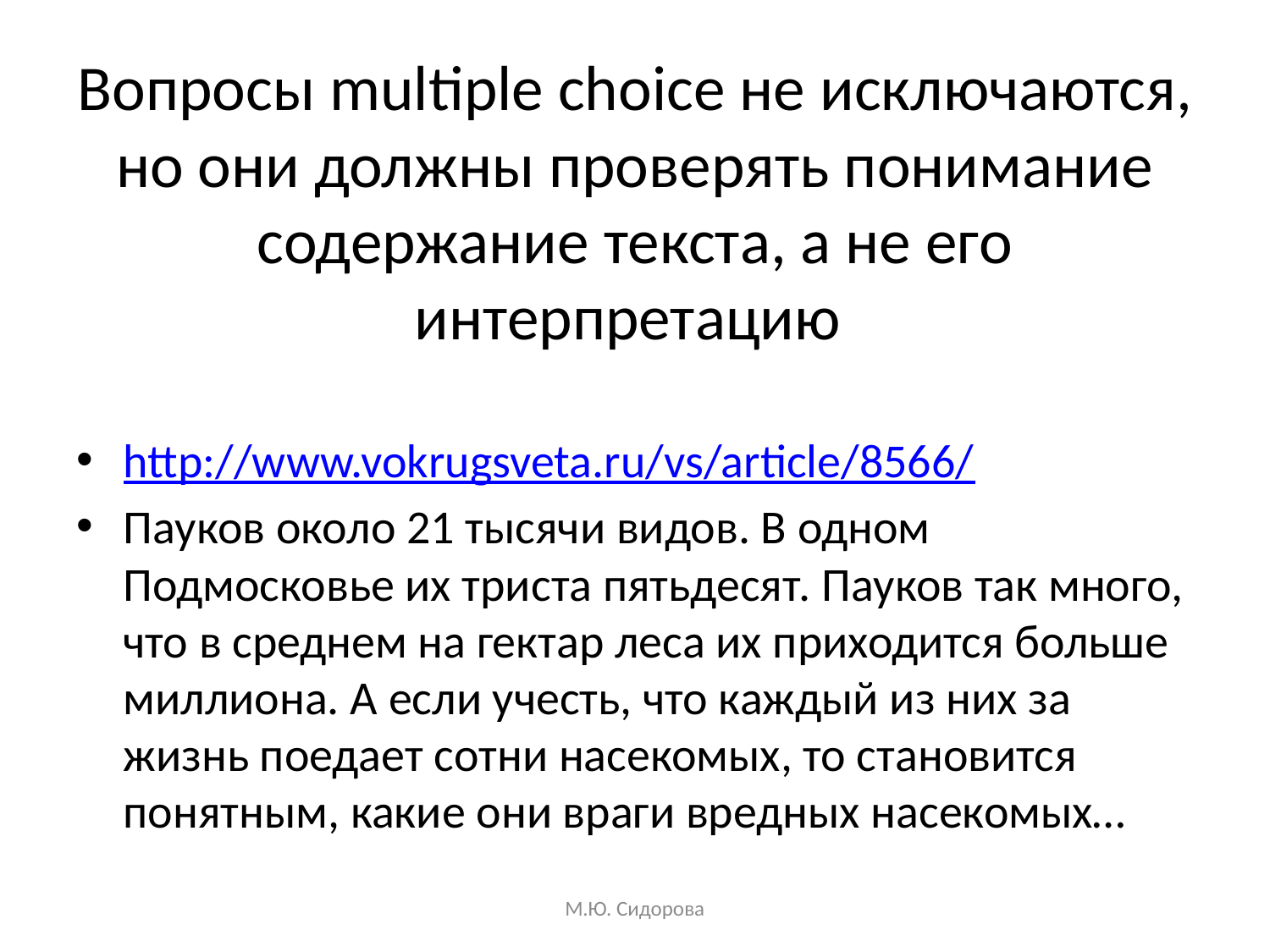

# Вопросы multiple choice не исключаются, но они должны проверять понимание содержание текста, а не его интерпретацию
http://www.vokrugsveta.ru/vs/article/8566/
Пауков около 21 тысячи видов. В одном Подмосковье их триста пятьдесят. Пауков так много, что в среднем на гектар леса их приходится больше миллиона. А если учесть, что каждый из них за жизнь поедает сотни насекомых, то становится понятным, какие они враги вредных насекомых…

М.Ю. Сидорова